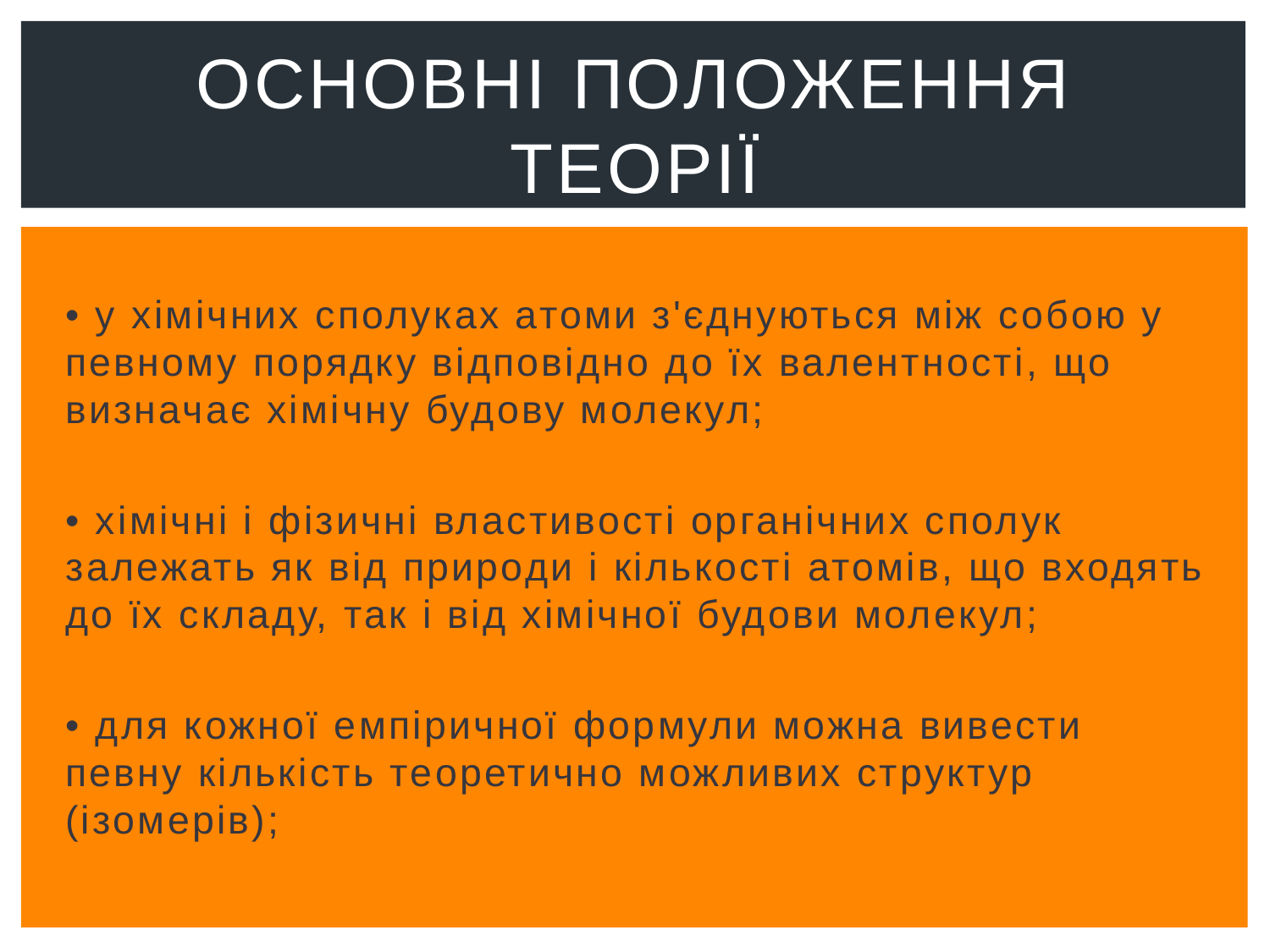

# Основні положення теорії

• у хімічних сполуках атоми з'єднуються між собою у певному порядку відповідно до їх валентності, що визначає хімічну будову молекул;

• хімічні і фізичні властивості органічних сполук залежать як від природи і кількості атомів, що входять до їх складу, так і від хімічної будови молекул;

• для кожної емпіричної формули можна вивести певну кількість теоретично можливих структур (ізомерів);